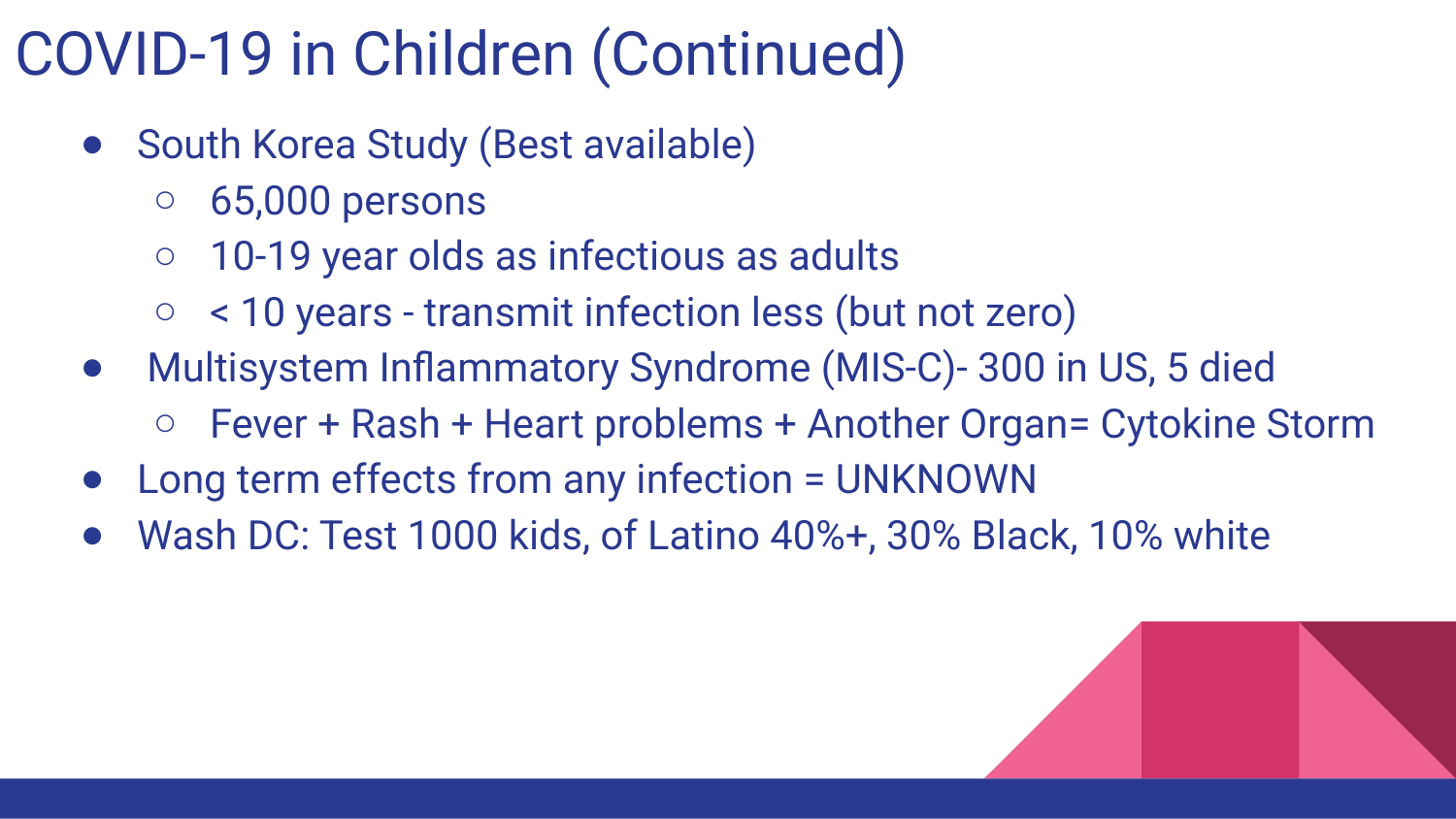

# COVID-19 in Children (Continued)

South Korea Study (Best available)
65,000 persons
10-19 year olds as infectious as adults
< 10 years - transmit infection less (but not zero)
 Multisystem Inflammatory Syndrome (MIS-C)- 300 in US, 5 died
Fever + Rash + Heart problems + Another Organ= Cytokine Storm
Long term effects from any infection = UNKNOWN
Wash DC: Test 1000 kids, of Latino 40%+, 30% Black, 10% white